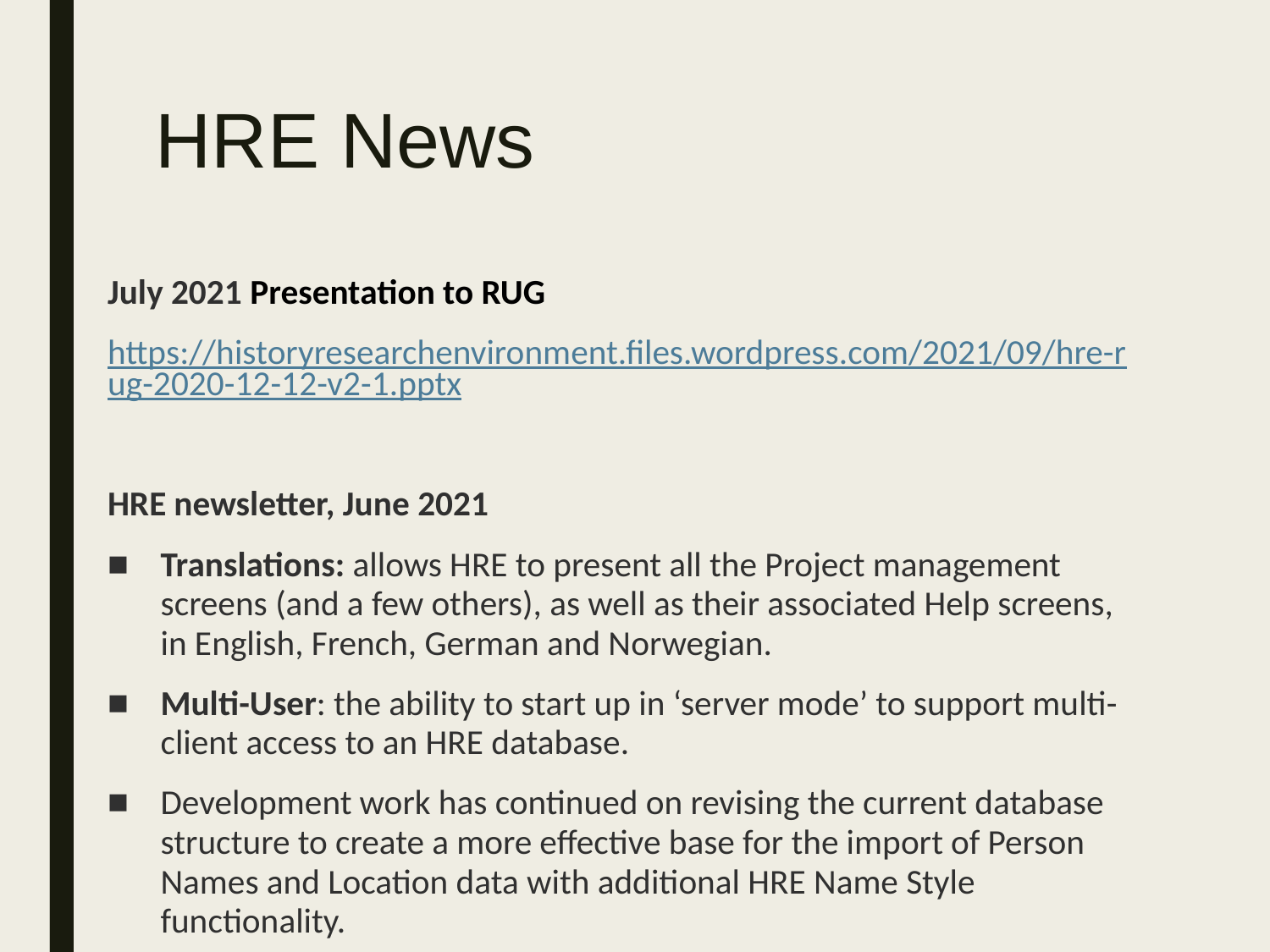

# HRE News
July 2021 Presentation to RUG
https://historyresearchenvironment.files.wordpress.com/2021/09/hre-rug-2020-12-12-v2-1.pptx

HRE newsletter, June 2021
Translations: allows HRE to present all the Project management screens (and a few others), as well as their associated Help screens, in English, French, German and Norwegian.
Multi-User: the ability to start up in ‘server mode’ to support multi-client access to an HRE database.
Development work has continued on revising the current database structure to create a more effective base for the import of Person Names and Location data with additional HRE Name Style functionality.